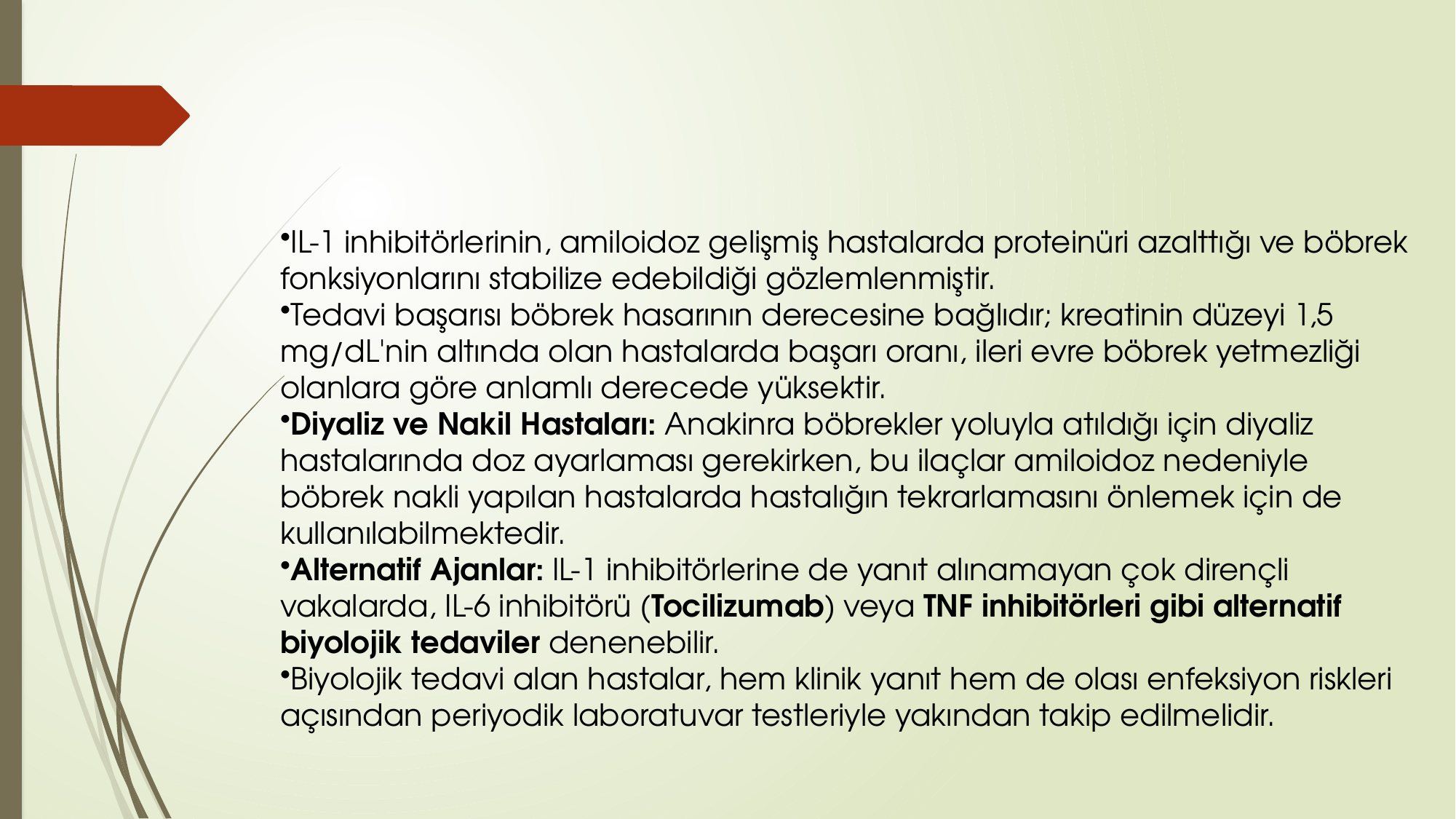

IL-1 inhibitörlerinin, amiloidoz gelişmiş hastalarda proteinüri azalttığı ve böbrek fonksiyonlarını stabilize edebildiği gözlemlenmiştir.
Tedavi başarısı böbrek hasarının derecesine bağlıdır; kreatinin düzeyi 1,5 mg/dL'nin altında olan hastalarda başarı oranı, ileri evre böbrek yetmezliği olanlara göre anlamlı derecede yüksektir.
Diyaliz ve Nakil Hastaları: Anakinra böbrekler yoluyla atıldığı için diyaliz hastalarında doz ayarlaması gerekirken, bu ilaçlar amiloidoz nedeniyle böbrek nakli yapılan hastalarda hastalığın tekrarlamasını önlemek için de kullanılabilmektedir.
Alternatif Ajanlar: IL-1 inhibitörlerine de yanıt alınamayan çok dirençli vakalarda, IL-6 inhibitörü (Tocilizumab) veya TNF inhibitörleri gibi alternatif biyolojik tedaviler denenebilir.
Biyolojik tedavi alan hastalar, hem klinik yanıt hem de olası enfeksiyon riskleri açısından periyodik laboratuvar testleriyle yakından takip edilmelidir.